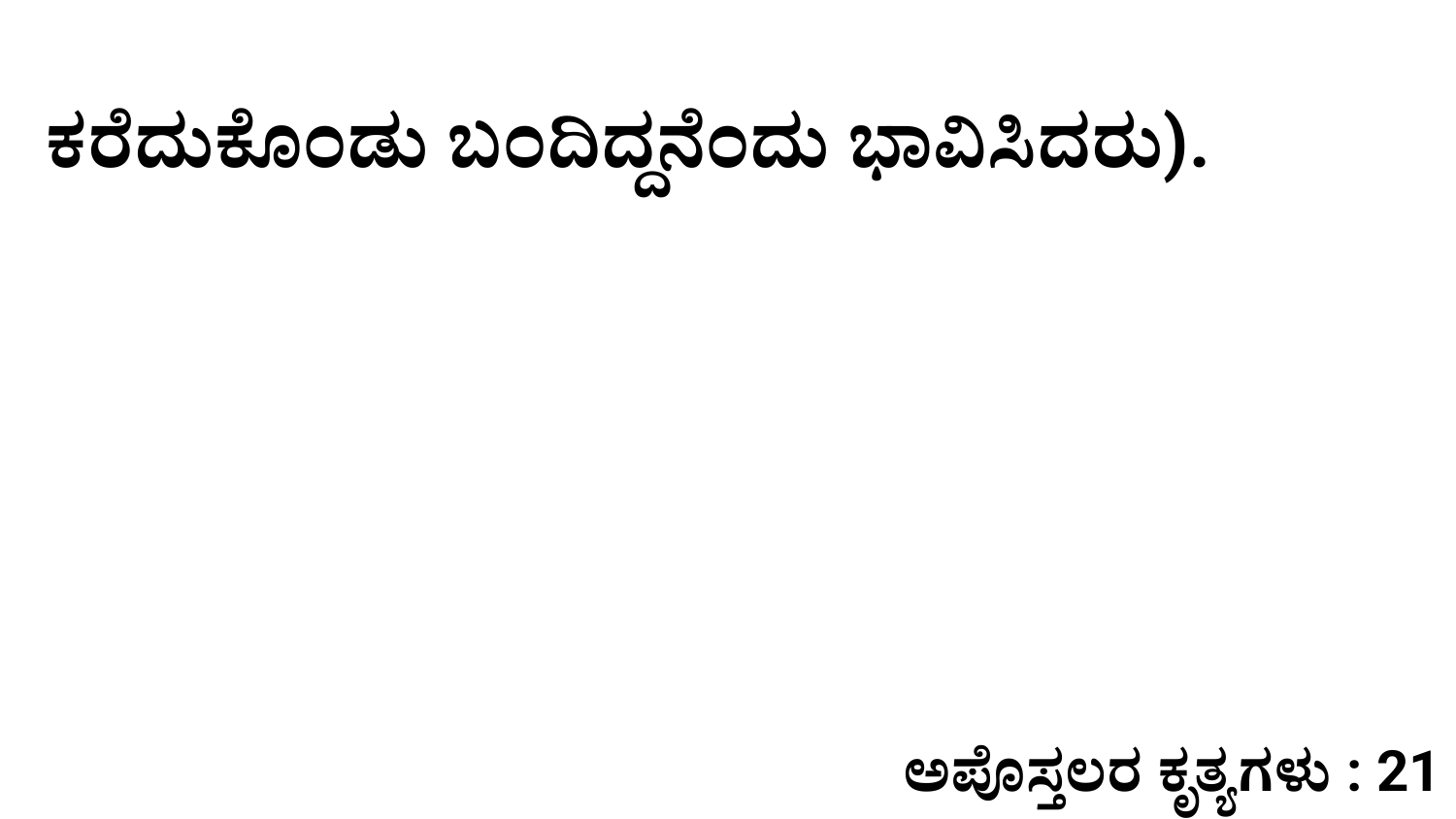

ಕರೆದುಕೊಂಡು ಬಂದಿದ್ದನೆಂದು ಭಾವಿಸಿದರು).
ಅಪೊಸ್ತಲರ ಕೃತ್ಯಗಳು : 21